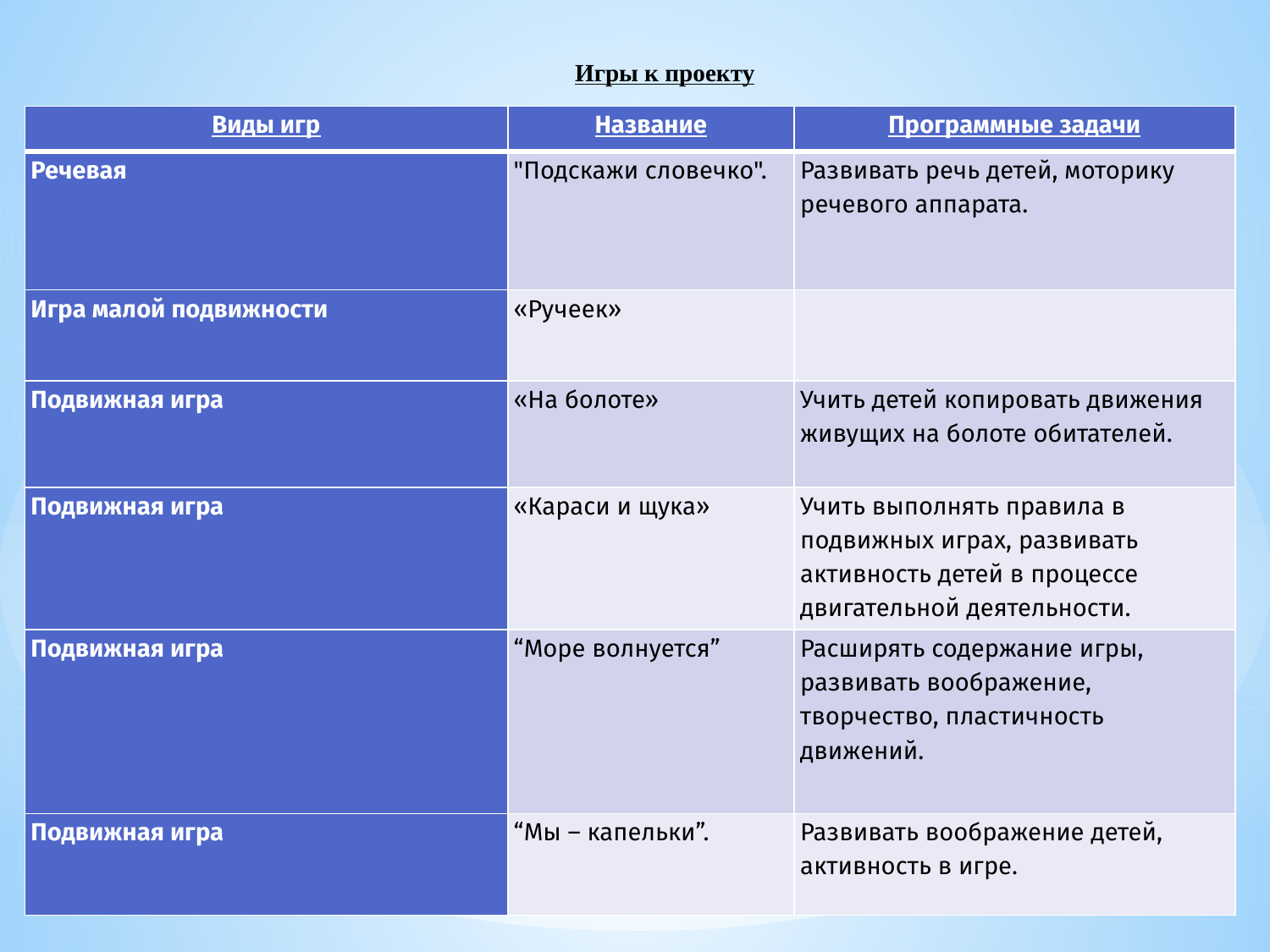

Игры к проекту
| Виды игр | Название | Программные задачи |
| --- | --- | --- |
| Речевая | "Подскажи словечко". | Развивать речь детей, моторику речевого аппарата. |
| Игра малой подвижности | «Ручеек» |  |
| Подвижная игра | «На болоте» | Учить детей копировать движения живущих на болоте обитателей. |
| Подвижная игра | «Караси и щука» | Учить выполнять правила в подвижных играх, развивать активность детей в процессе двигательной деятельности. |
| Подвижная игра | “Море волнуется” | Расширять содержание игры, развивать воображение, творчество, пластичность движений. |
| Подвижная игра | “Мы – капельки”. | Развивать воображение детей, активность в игре. |